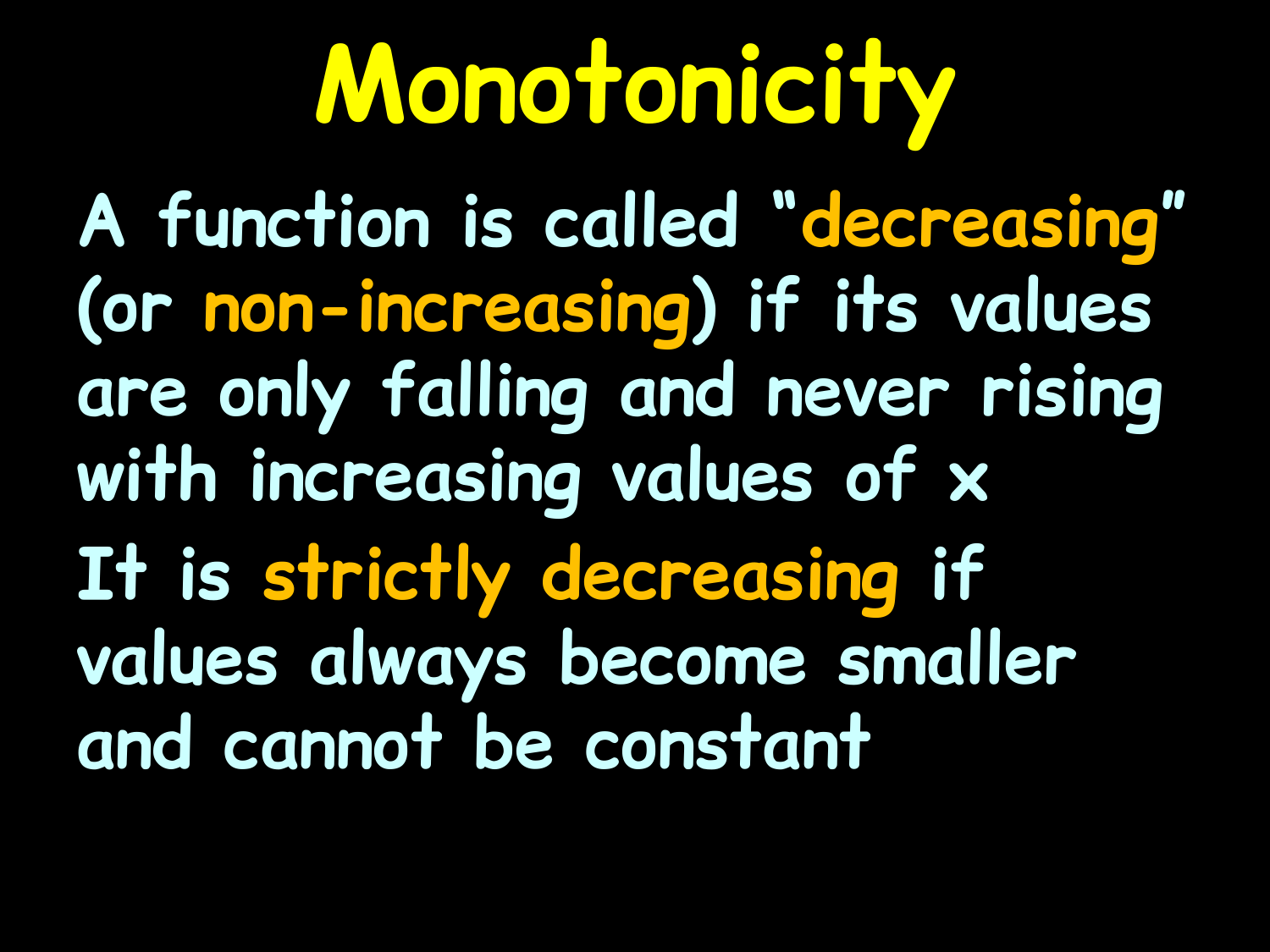

# Monotonicity
A function is called “decreasing” (or non-increasing) if its values are only falling and never rising with increasing values of x
It is strictly decreasing if values always become smaller and cannot be constant